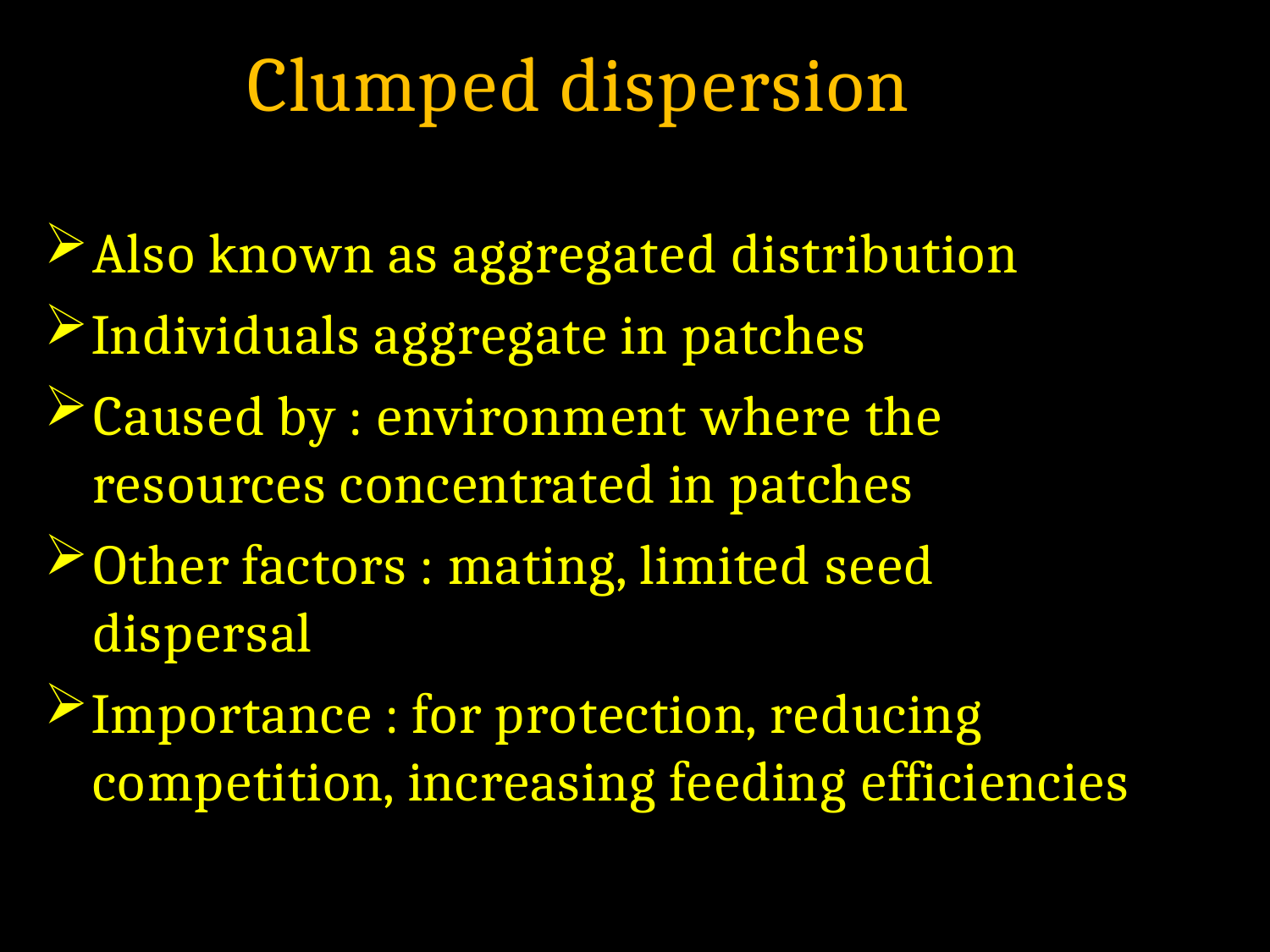

# Clumped dispersion
Also known as aggregated distribution
Individuals aggregate in patches
Caused by : environment where the  resources concentrated in patches
Other factors : mating, limited seed  dispersal
Importance : for protection, reducing  competition, increasing feeding efficiencies